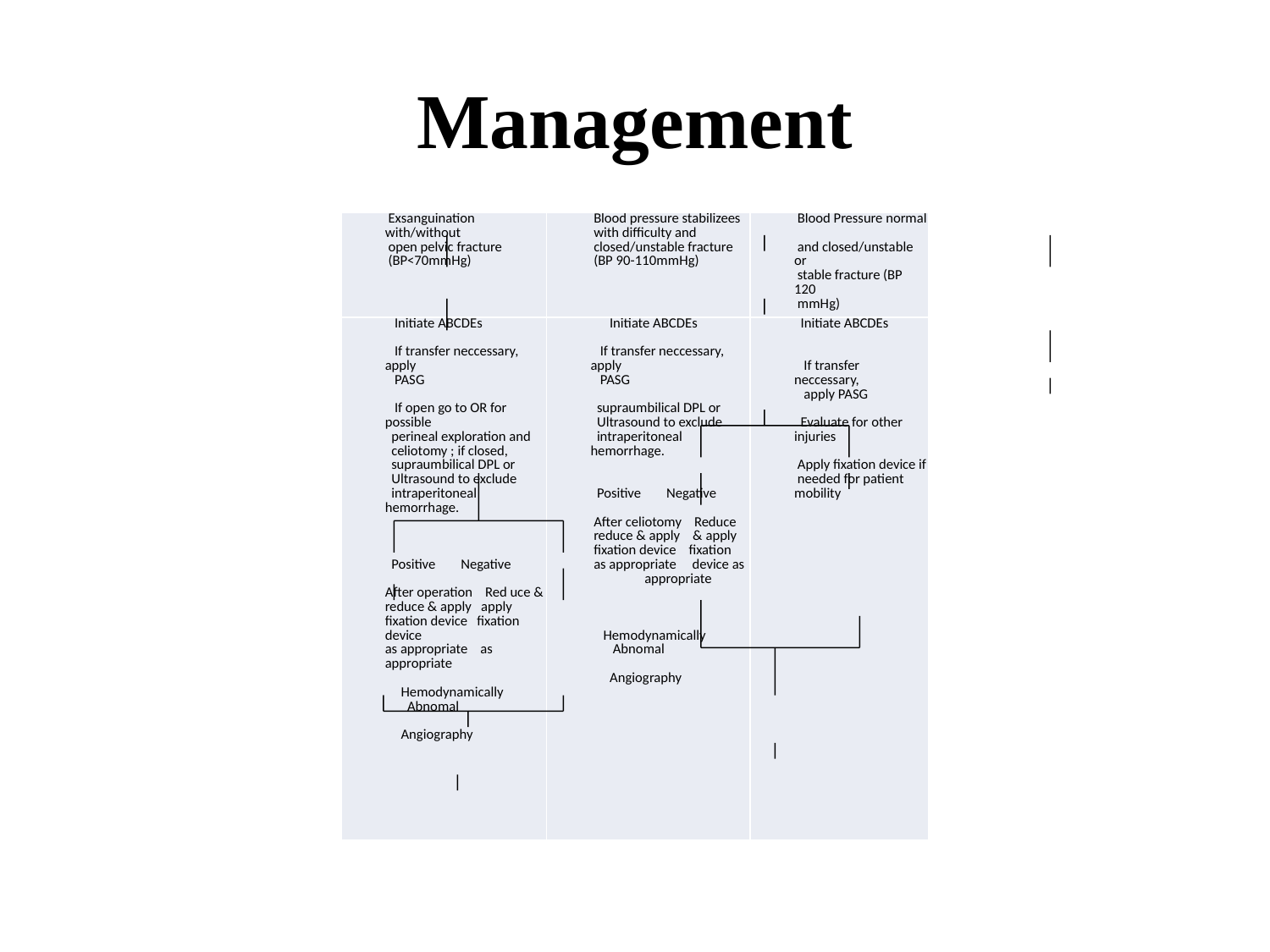

# Management
| Exsanguination with/without open pelvic fracture (BP<70mmHg) | Blood pressure stabilizees with difficulty and closed/unstable fracture (BP 90-110mmHg) | Blood Pressure normal and closed/unstable or stable fracture (BP 120 mmHg) |
| --- | --- | --- |
| Initiate ABCDEs If transfer neccessary, apply PASG   If open go to OR for possible perineal exploration and celiotomy ; if closed, supraumbilical DPL or Ultrasound to exclude intraperitoneal hemorrhage.     Positive Negative After operation Red uce & reduce & apply apply fixation device fixation device as appropriate as appropriate Hemodynamically Abnomal   Angiography | Initiate ABCDEs If transfer neccessary, apply PASG   supraumbilical DPL or Ultrasound to exclude intraperitoneal hemorrhage.     Positive Negative   After celiotomy Reduce reduce & apply & apply fixation device fixation as appropriate device as appropriate       Hemodynamically Abnomal   Angiography | Initiate ABCDEs   If transfer neccessary, apply PASG   Evaluate for other injuries   Apply fixation device if needed for patient mobility |